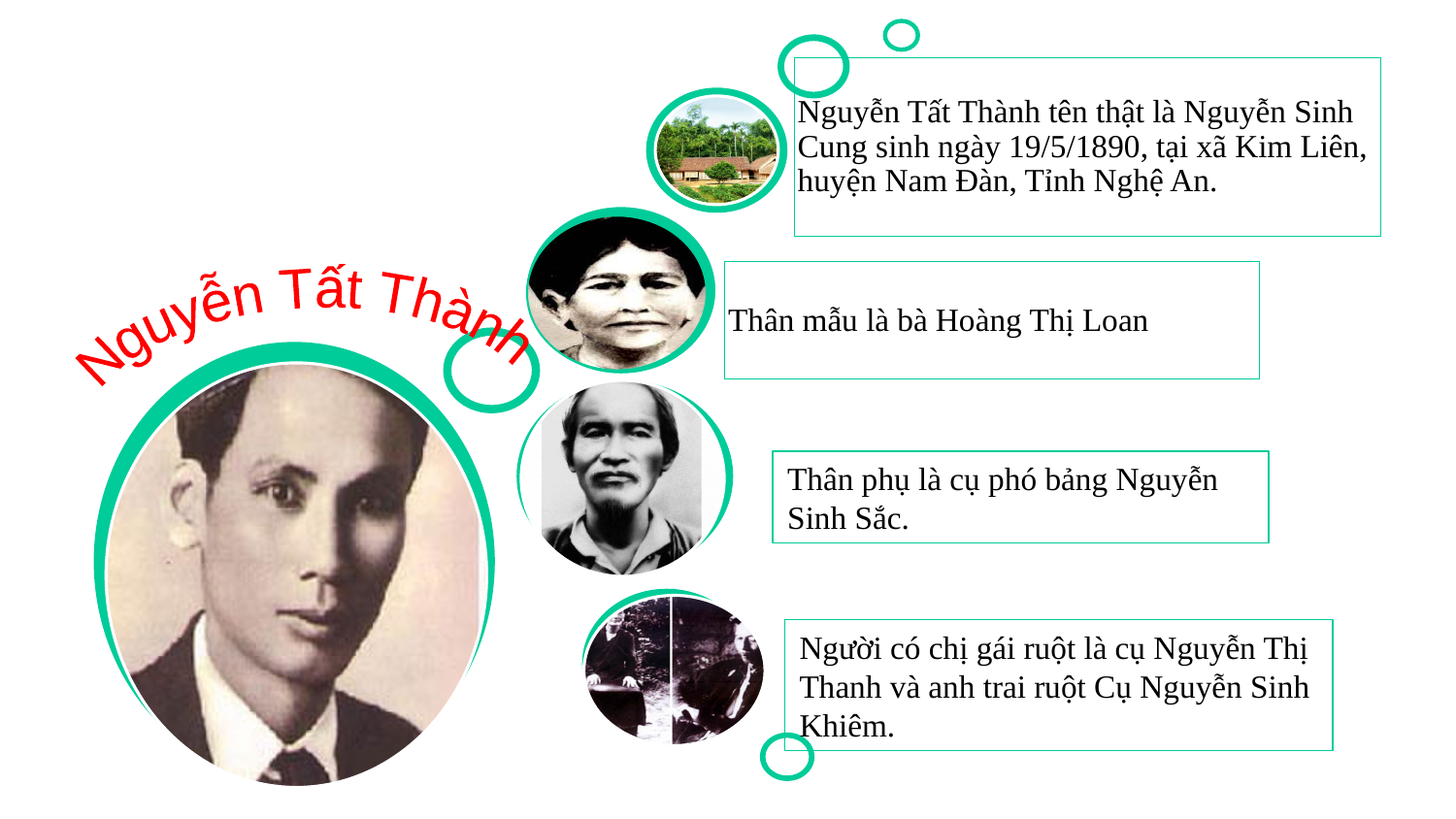

Nguyễn Tất Thành tên thật là Nguyễn Sinh Cung sinh ngày 19/5/1890, tại xã Kim Liên, huyện Nam Đàn, Tỉnh Nghệ An.

Thân mẫu là bà Hoàng Thị Loan
Nguyễn Tất Thành

Thân phụ là cụ phó bảng Nguyễn Sinh Sắc.

Người có chị gái ruột là cụ Nguyễn Thị Thanh và anh trai ruột Cụ Nguyễn Sinh Khiêm.